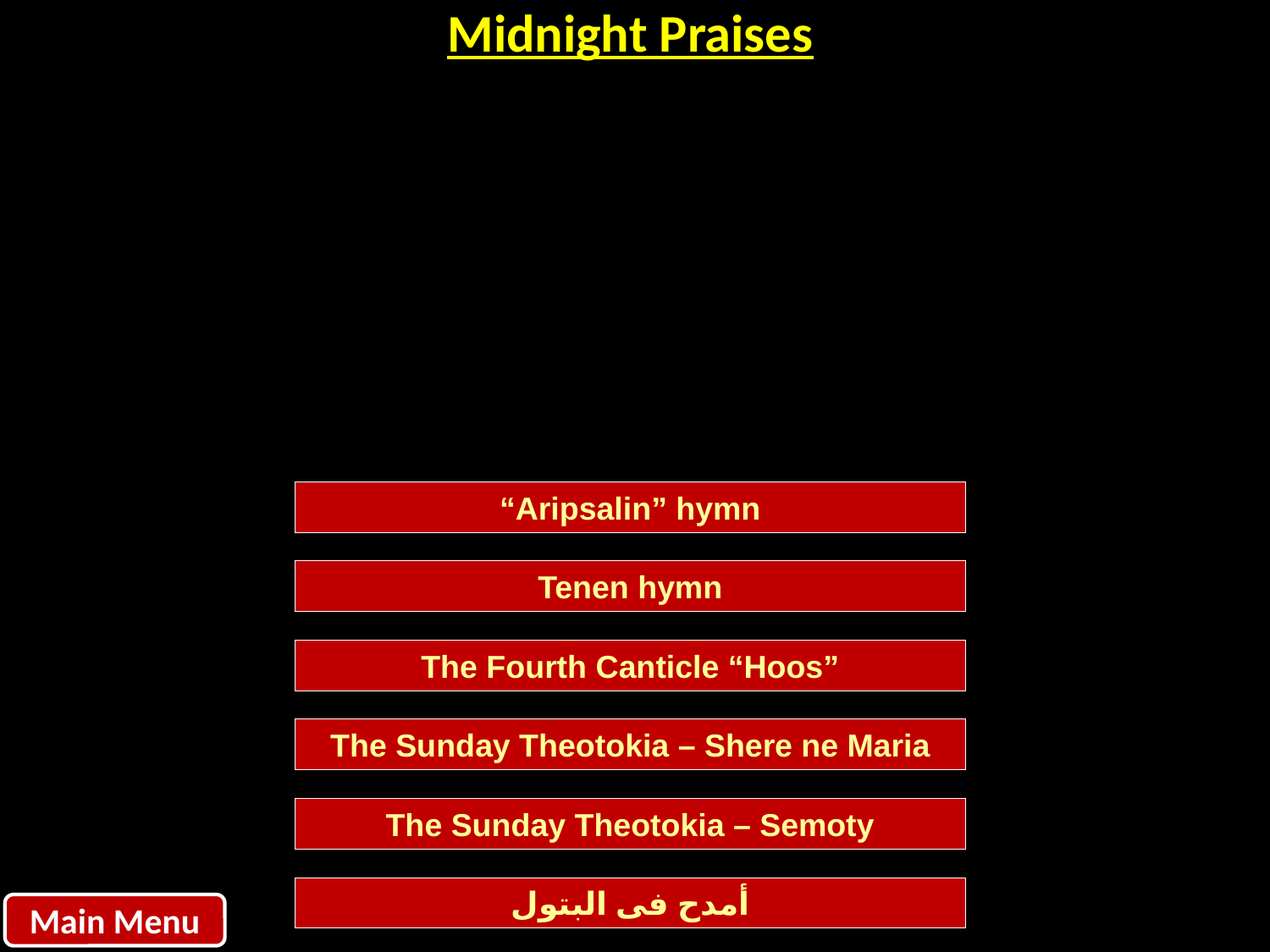

| Midnight Praises |
| --- |
“Aripsalin” hymn
Tenen hymn
The Fourth Canticle “Hoos”
The Sunday Theotokia – Shere ne Maria
The Sunday Theotokia – Semoty
أمدح فى البتول
Main Menu